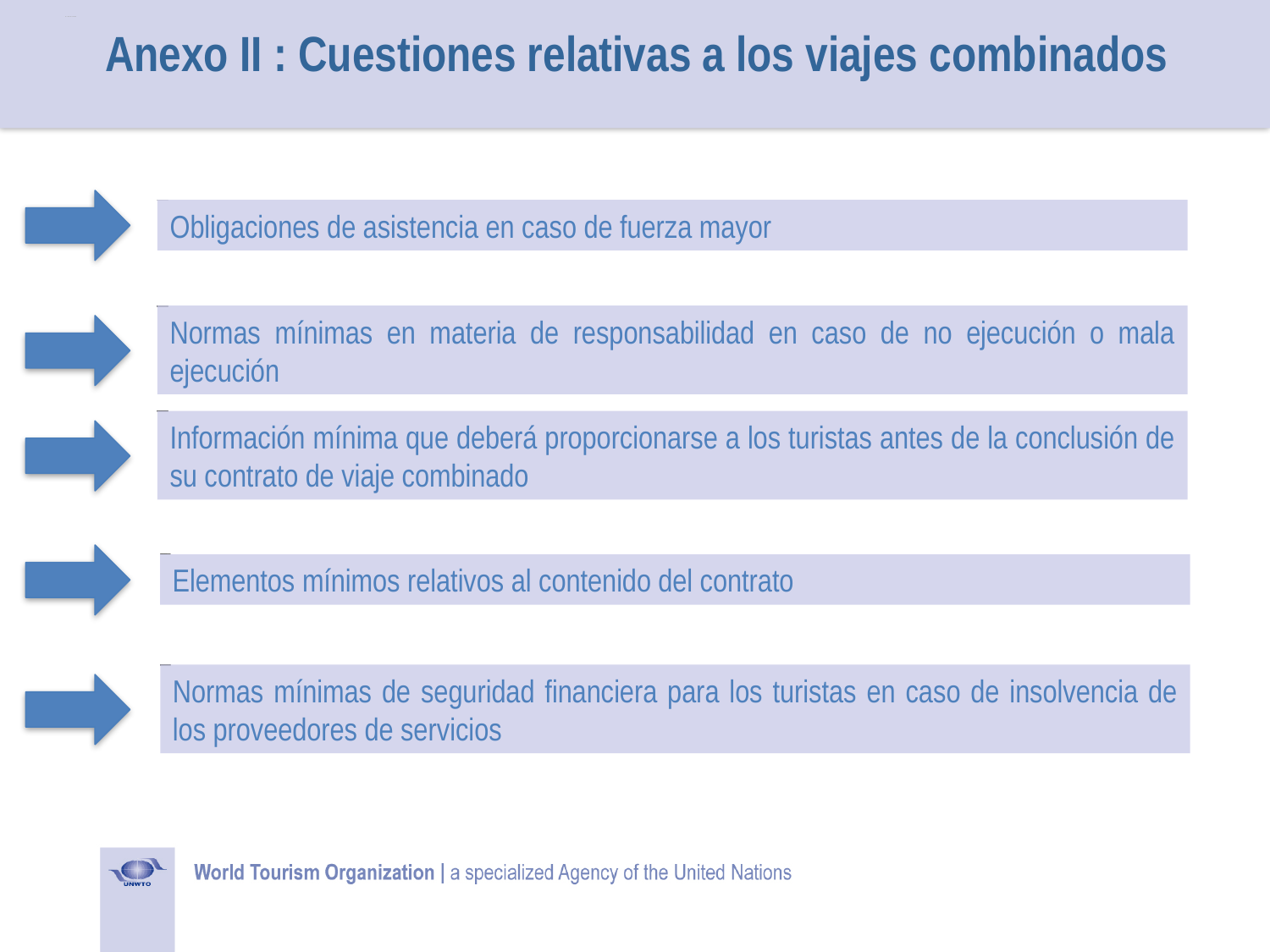

Anexo II : Cuestiones relativas a los viajes combinados

Obligaciones de asistencia en caso de fuerza mayor
Normas mínimas en materia de responsabilidad en caso de no ejecución o mala ejecución

Información mínima que deberá proporcionarse a los turistas antes de la conclusión de su contrato de viaje combinado

Elementos mínimos relativos al contenido del contrato
Normas mínimas de seguridad financiera para los turistas en caso de insolvencia de los proveedores de servicios